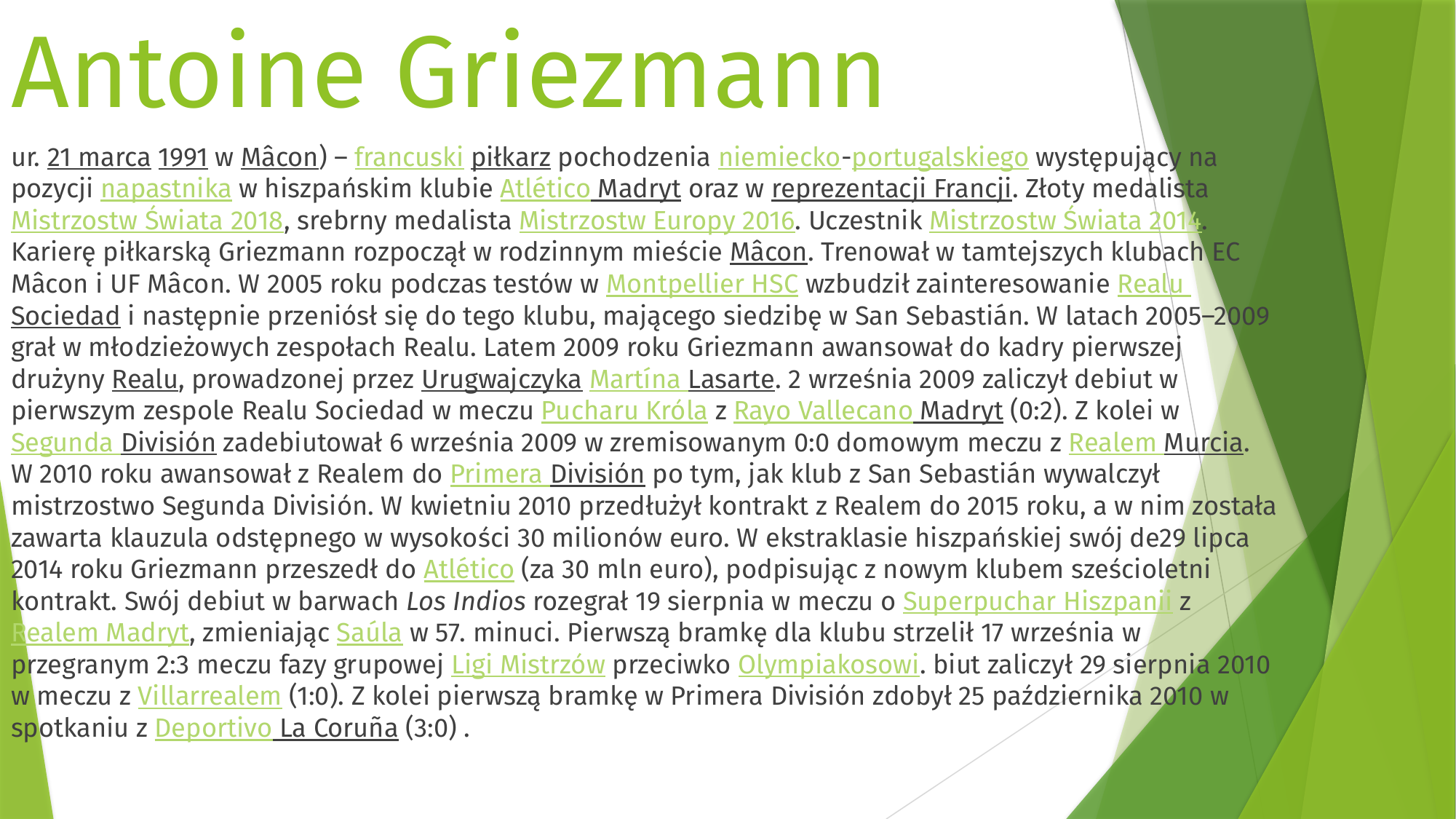

# Antoine Griezmann
ur. 21 marca 1991 w Mâcon) – francuski piłkarz pochodzenia niemiecko-portugalskiego występujący na pozycji napastnika w hiszpańskim klubie Atlético Madryt oraz w reprezentacji Francji. Złoty medalista Mistrzostw Świata 2018, srebrny medalista Mistrzostw Europy 2016. Uczestnik Mistrzostw Świata 2014. Karierę piłkarską Griezmann rozpoczął w rodzinnym mieście Mâcon. Trenował w tamtejszych klubach EC Mâcon i UF Mâcon. W 2005 roku podczas testów w Montpellier HSC wzbudził zainteresowanie Realu Sociedad i następnie przeniósł się do tego klubu, mającego siedzibę w San Sebastián. W latach 2005–2009 grał w młodzieżowych zespołach Realu. Latem 2009 roku Griezmann awansował do kadry pierwszej drużyny Realu, prowadzonej przez Urugwajczyka Martína Lasarte. 2 września 2009 zaliczył debiut w pierwszym zespole Realu Sociedad w meczu Pucharu Króla z Rayo Vallecano Madryt (0:2). Z kolei w Segunda División zadebiutował 6 września 2009 w zremisowanym 0:0 domowym meczu z Realem Murcia. W 2010 roku awansował z Realem do Primera División po tym, jak klub z San Sebastián wywalczył mistrzostwo Segunda División. W kwietniu 2010 przedłużył kontrakt z Realem do 2015 roku, a w nim została zawarta klauzula odstępnego w wysokości 30 milionów euro. W ekstraklasie hiszpańskiej swój de29 lipca 2014 roku Griezmann przeszedł do Atlético (za 30 mln euro), podpisując z nowym klubem sześcioletni kontrakt. Swój debiut w barwach Los Indios rozegrał 19 sierpnia w meczu o Superpuchar Hiszpanii z Realem Madryt, zmieniając Saúla w 57. minuci. Pierwszą bramkę dla klubu strzelił 17 września w przegranym 2:3 meczu fazy grupowej Ligi Mistrzów przeciwko Olympiakosowi. biut zaliczył 29 sierpnia 2010 w meczu z Villarrealem (1:0). Z kolei pierwszą bramkę w Primera División zdobył 25 października 2010 w spotkaniu z Deportivo La Coruña (3:0) .